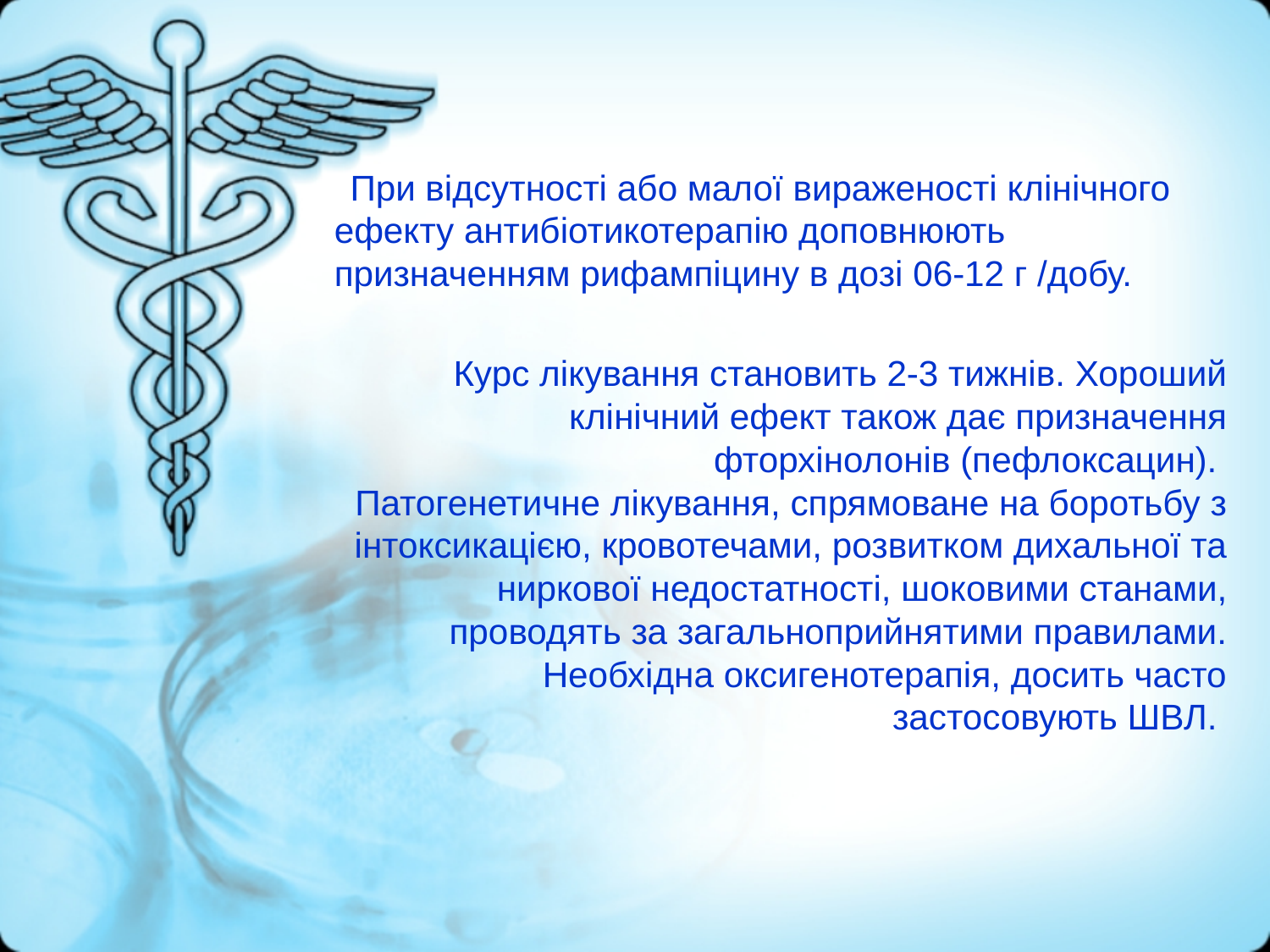

При відсутності або малої вираженості клінічного ефекту антибіотикотерапію доповнюють призначенням рифампіцину в дозі 06-12 г /добу.

      Курс лікування становить 2-3 тижнів. Хороший клінічний ефект також дає призначення фторхінолонів (пефлоксацин). 
Патогенетичне лікування, спрямоване на боротьбу з інтоксикацією, кровотечами, розвитком дихальної та ниркової недостатності, шоковими станами, проводять за загальноприйнятими правилами. Необхідна оксигенотерапія, досить часто застосовують ШВЛ.